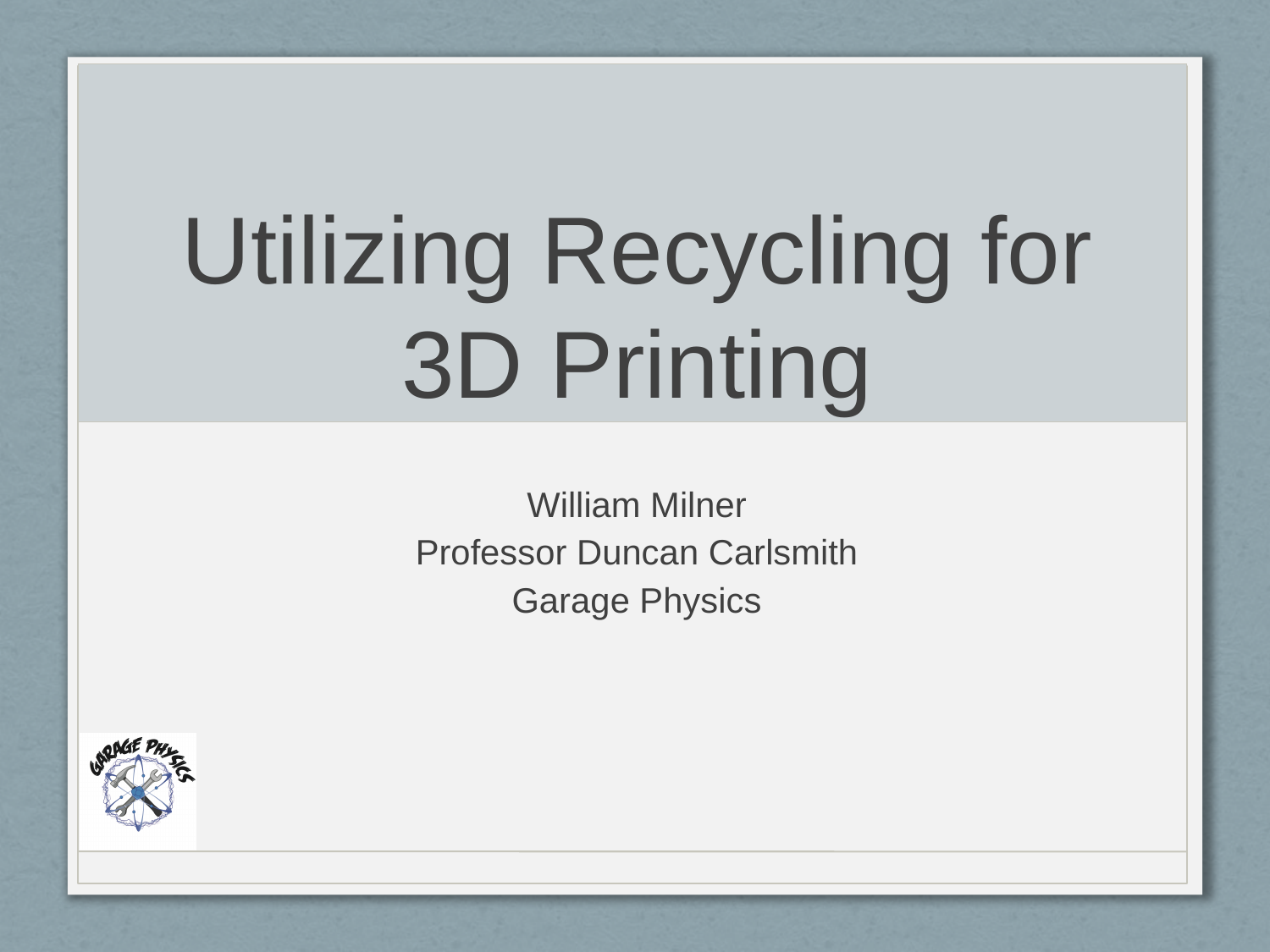

# Utilizing Recycling for 3D Printing
William Milner
Professor Duncan Carlsmith
Garage Physics